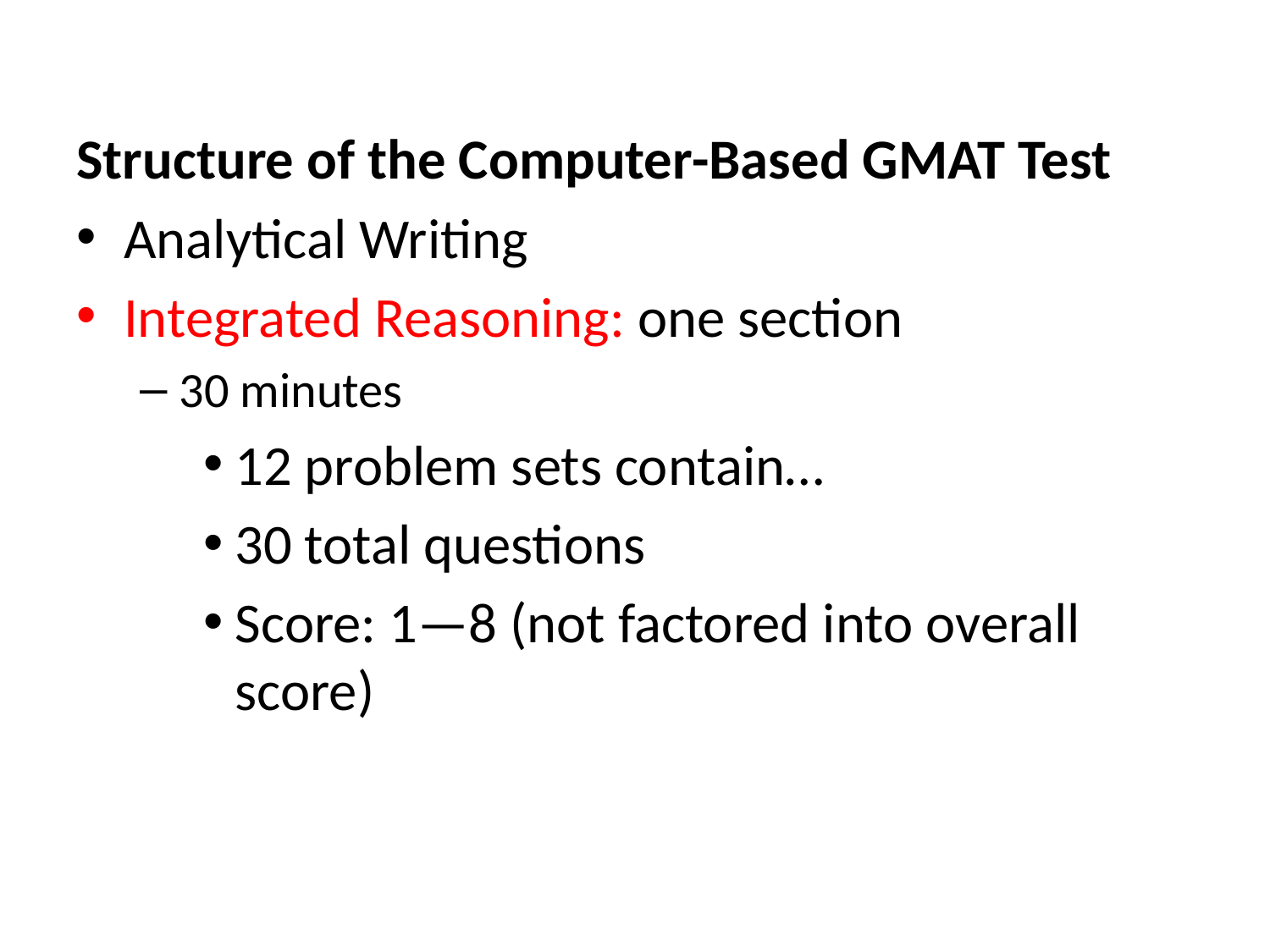

#
Structure of the Computer-Based GMAT Test
Analytical Writing
Integrated Reasoning: one section
30 minutes
12 problem sets contain…
30 total questions
Score: 1—8 (not factored into overall score)